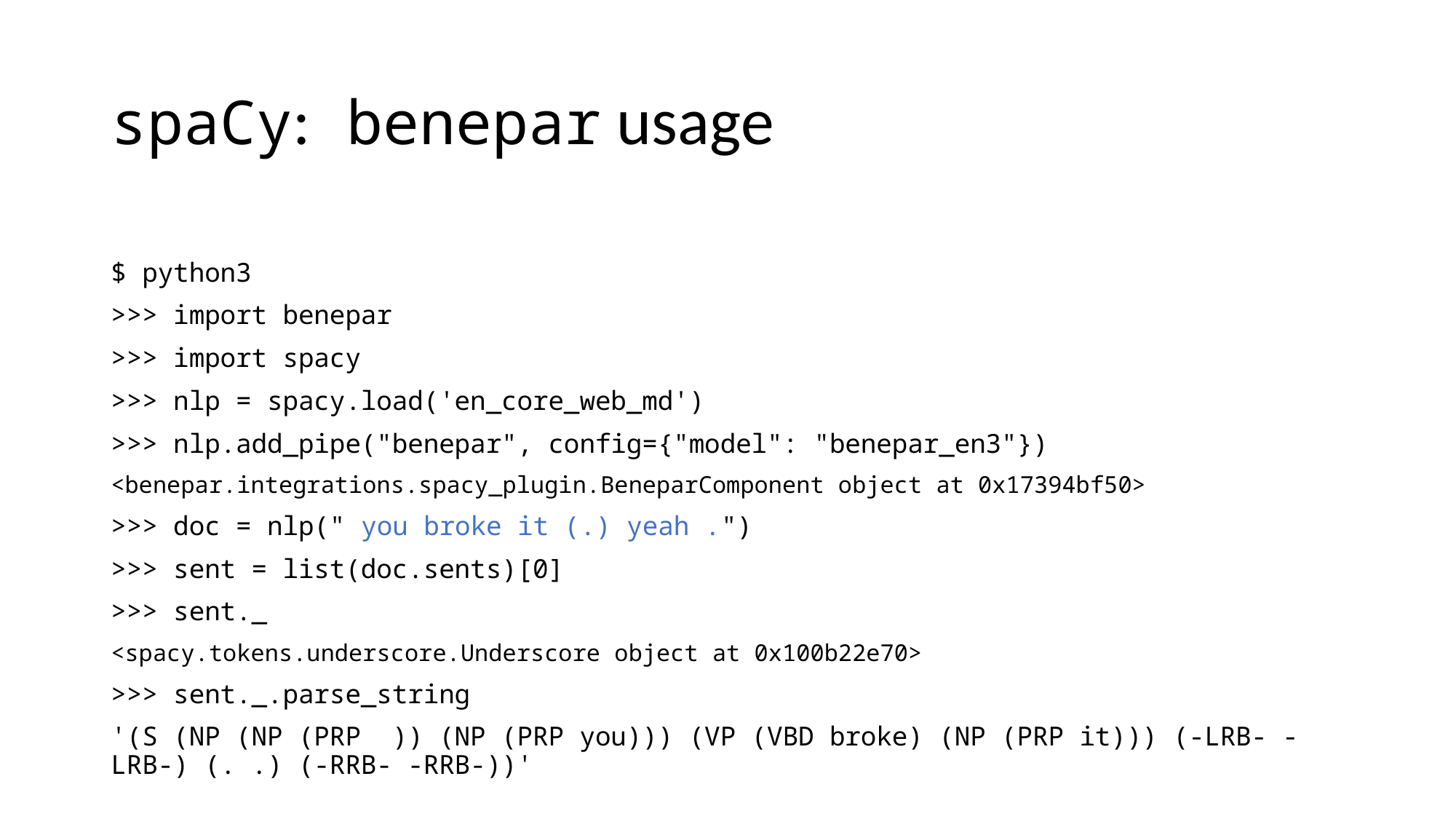

# spaCy: benepar usage
$ python3
>>> import benepar
>>> import spacy
>>> nlp = spacy.load('en_core_web_md')
>>> nlp.add_pipe("benepar", config={"model": "benepar_en3"})
<benepar.integrations.spacy_plugin.BeneparComponent object at 0x17394bf50>
>>> doc = nlp(" you broke it (.) yeah .")
>>> sent = list(doc.sents)[0]
>>> sent._
<spacy.tokens.underscore.Underscore object at 0x100b22e70>
>>> sent._.parse_string
'(S (NP (NP (PRP  )) (NP (PRP you))) (VP (VBD broke) (NP (PRP it))) (-LRB- -LRB-) (. .) (-RRB- -RRB-))'